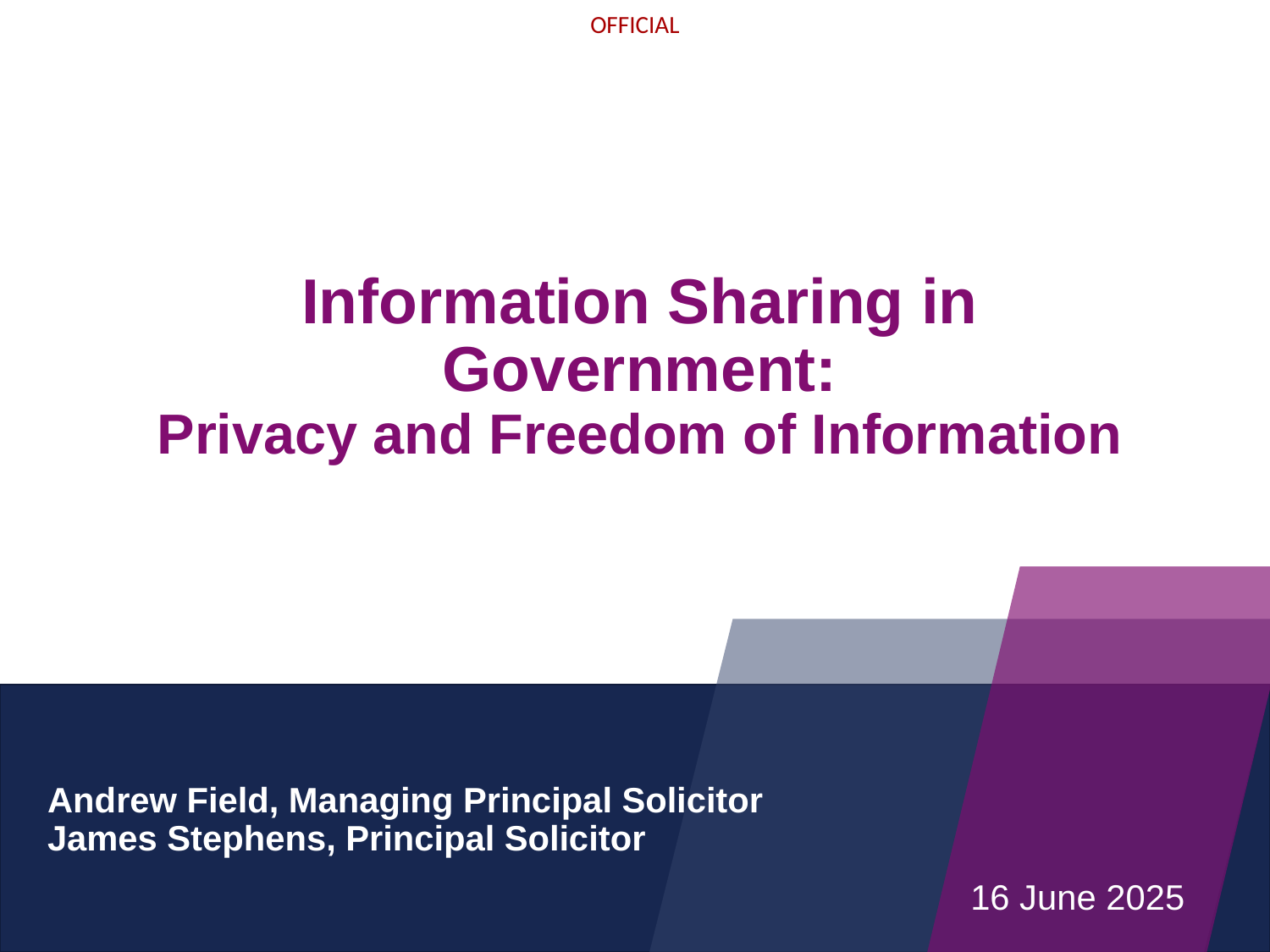

# Information Sharing in Government: Privacy and Freedom of Information
1 May 2023
Andrew Field, Managing Principal Solicitor
James Stephens, Principal Solicitor
16 June 2025